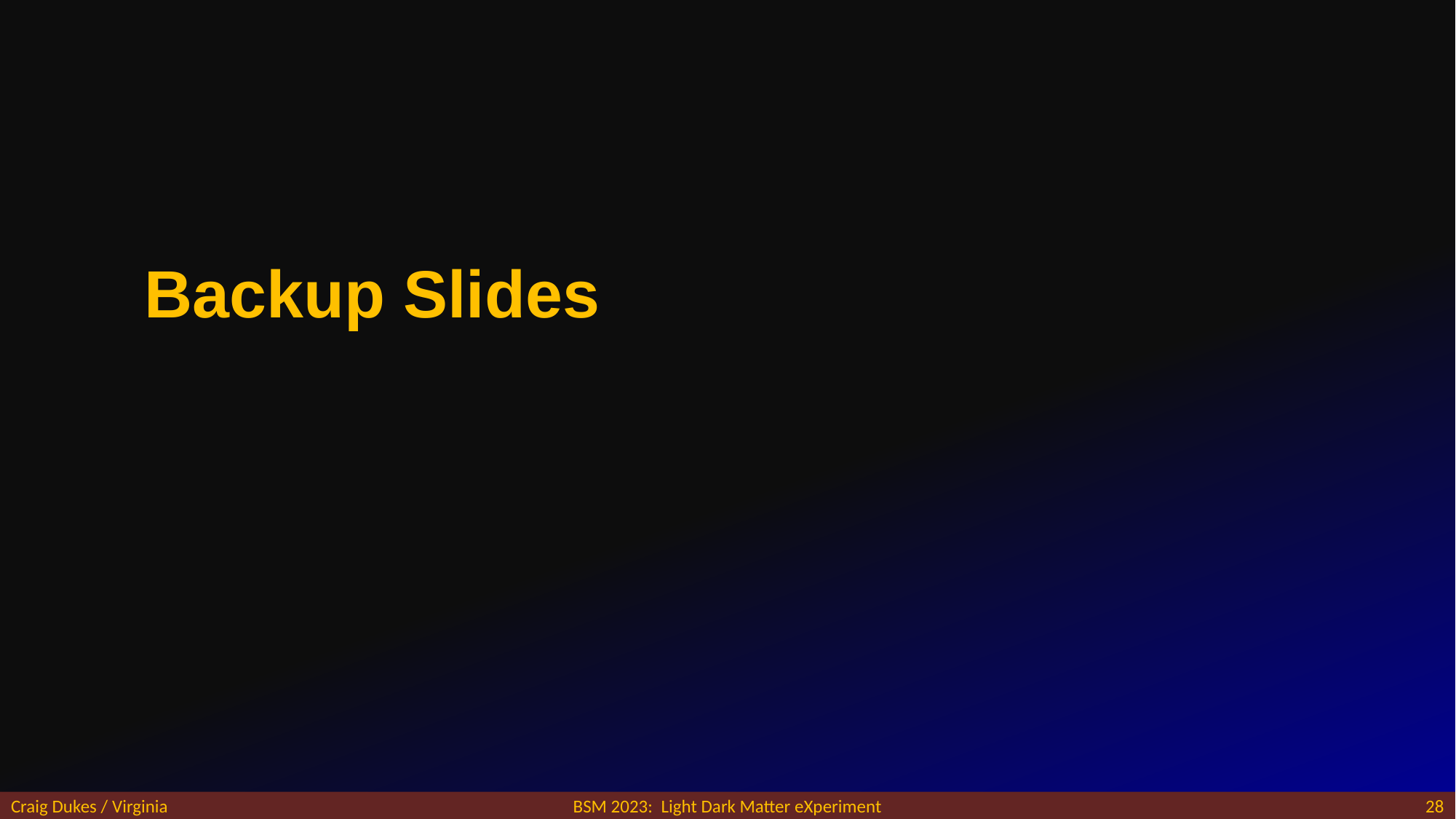

# Backup Slides
Craig Dukes / Virginia
BSM 2023:  Light Dark Matter eXperiment
28